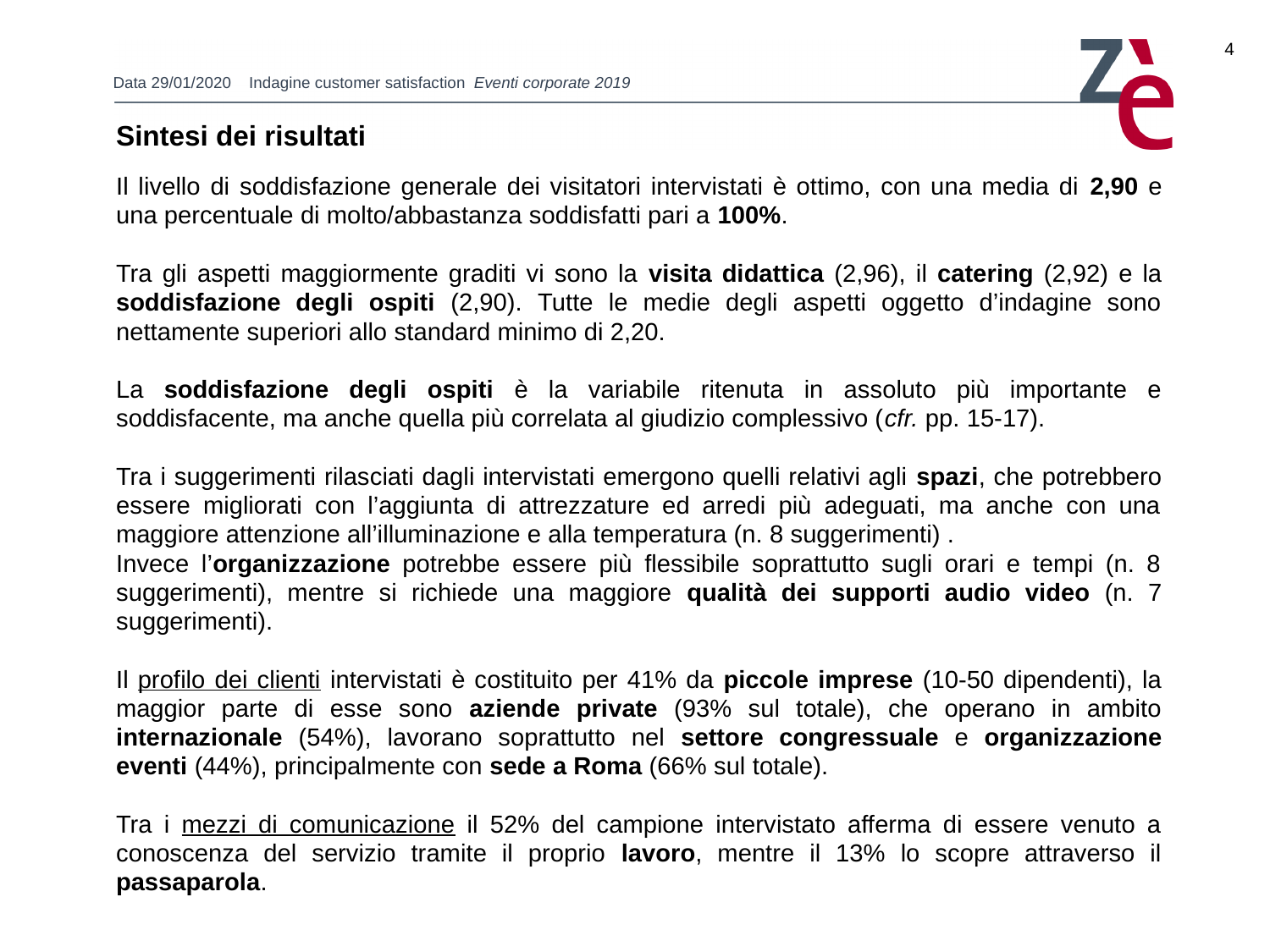

4
Sintesi dei risultati

Il livello di soddisfazione generale dei visitatori intervistati è ottimo, con una media di 2,90 e una percentuale di molto/abbastanza soddisfatti pari a 100%.

Tra gli aspetti maggiormente graditi vi sono la visita didattica (2,96), il catering (2,92) e la soddisfazione degli ospiti (2,90). Tutte le medie degli aspetti oggetto d’indagine sono nettamente superiori allo standard minimo di 2,20.

La soddisfazione degli ospiti è la variabile ritenuta in assoluto più importante e soddisfacente, ma anche quella più correlata al giudizio complessivo (cfr. pp. 15-17).

Tra i suggerimenti rilasciati dagli intervistati emergono quelli relativi agli spazi, che potrebbero essere migliorati con l’aggiunta di attrezzature ed arredi più adeguati, ma anche con una maggiore attenzione all’illuminazione e alla temperatura (n. 8 suggerimenti) .
Invece l’organizzazione potrebbe essere più flessibile soprattutto sugli orari e tempi (n. 8 suggerimenti), mentre si richiede una maggiore qualità dei supporti audio video (n. 7 suggerimenti).

Il profilo dei clienti intervistati è costituito per 41% da piccole imprese (10-50 dipendenti), la maggior parte di esse sono aziende private (93% sul totale), che operano in ambito internazionale (54%), lavorano soprattutto nel settore congressuale e organizzazione eventi (44%), principalmente con sede a Roma (66% sul totale).

Tra i mezzi di comunicazione il 52% del campione intervistato afferma di essere venuto a conoscenza del servizio tramite il proprio lavoro, mentre il 13% lo scopre attraverso il passaparola.